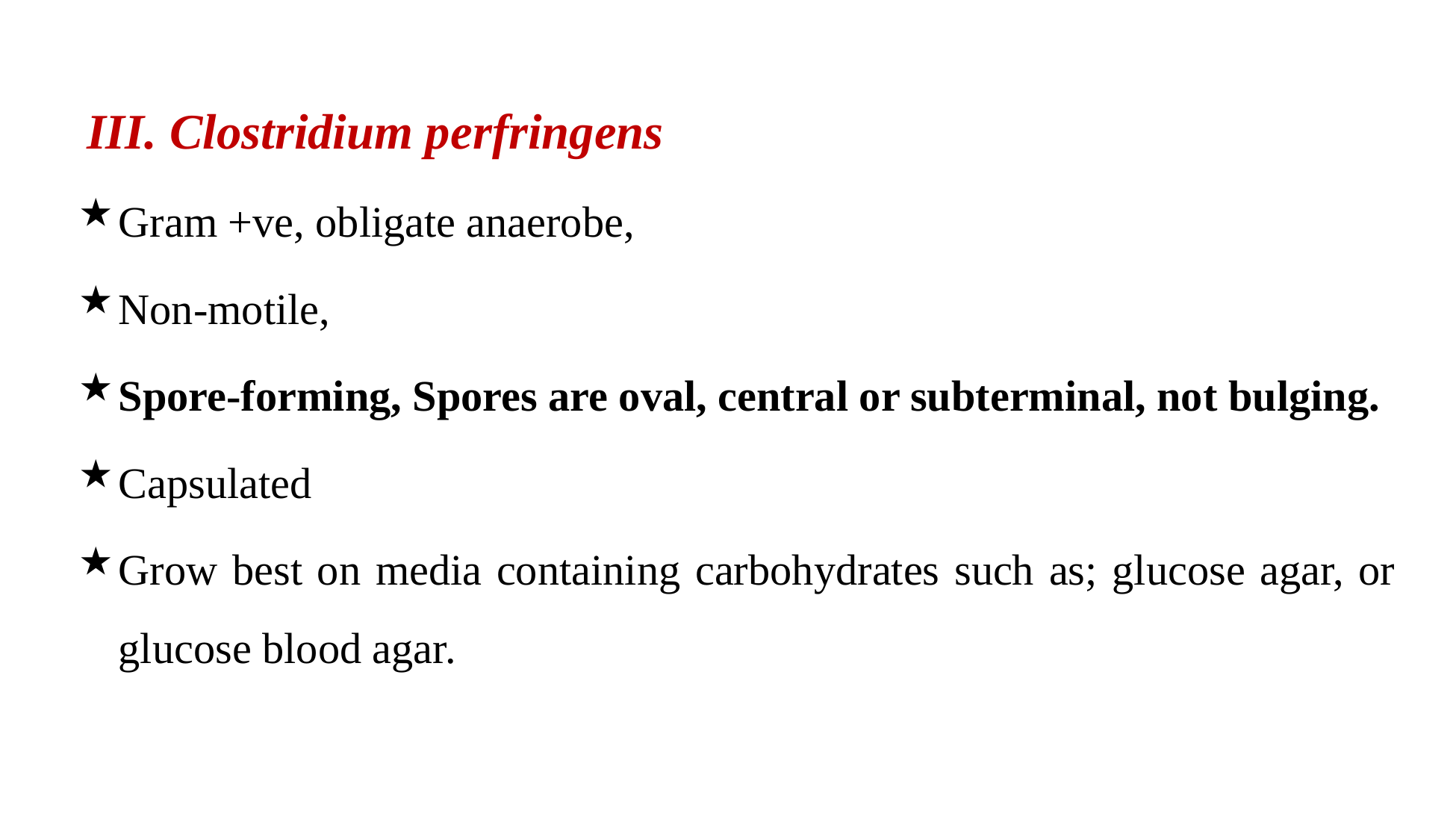

III. Clostridium perfringens
Gram +ve, obligate anaerobe,
Non-motile,
Spore-forming, Spores are oval, central or subterminal, not bulging.
Capsulated
Grow best on media containing carbohydrates such as; glucose agar, or glucose blood agar.